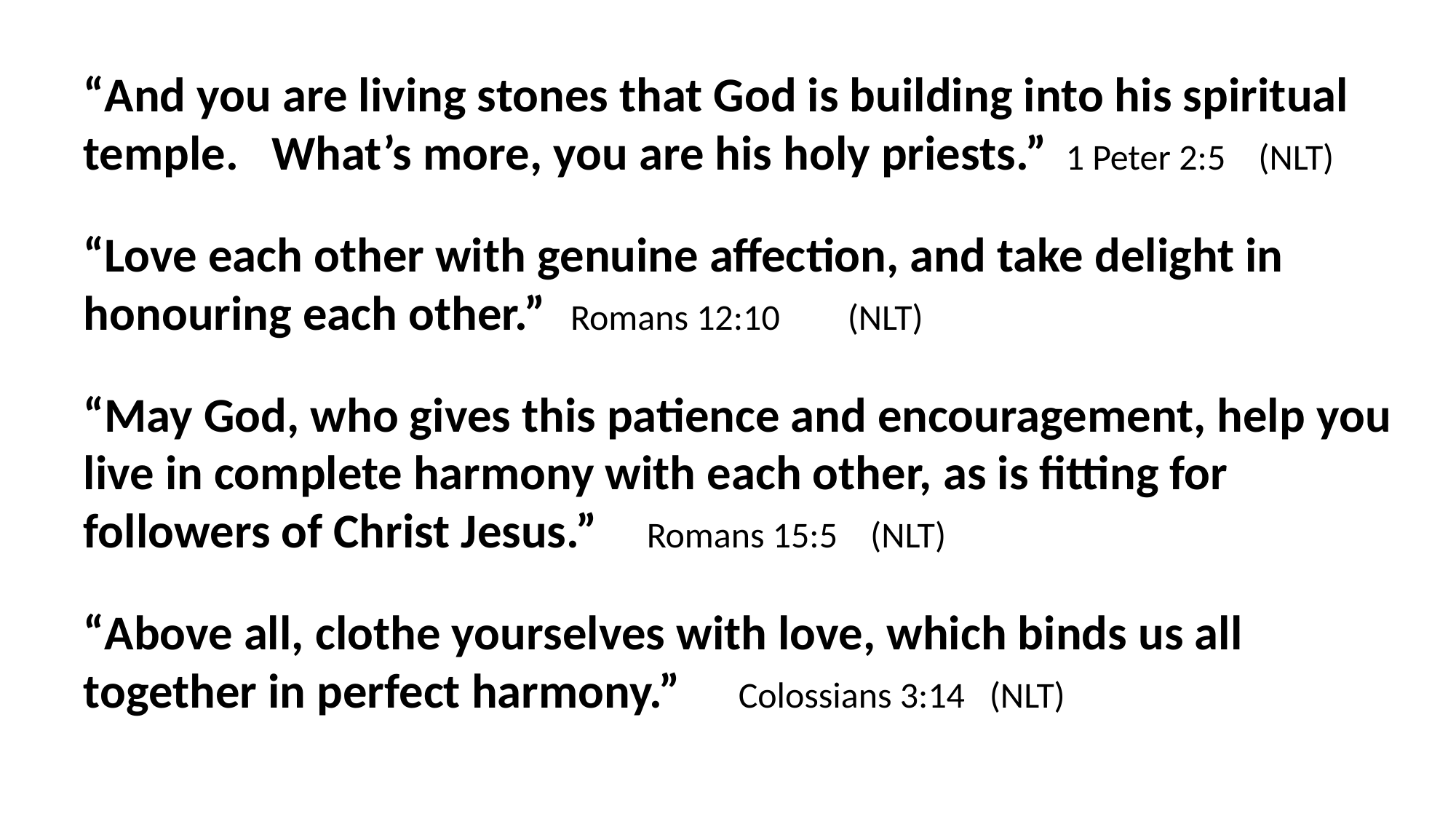

“And you are living stones that God is building into his spiritual temple.   What’s more, you are his holy priests.”	1 Peter 2:5    (NLT)

“Love each other with genuine affection, and take delight in honouring each other.”    Romans 12:10	(NLT)

“May God, who gives this patience and encouragement, help you live in complete harmony with each other, as is fitting for followers of Christ Jesus.”     Romans 15:5    (NLT)

“Above all, clothe yourselves with love, which binds us all together in perfect harmony.”	Colossians 3:14   (NLT)